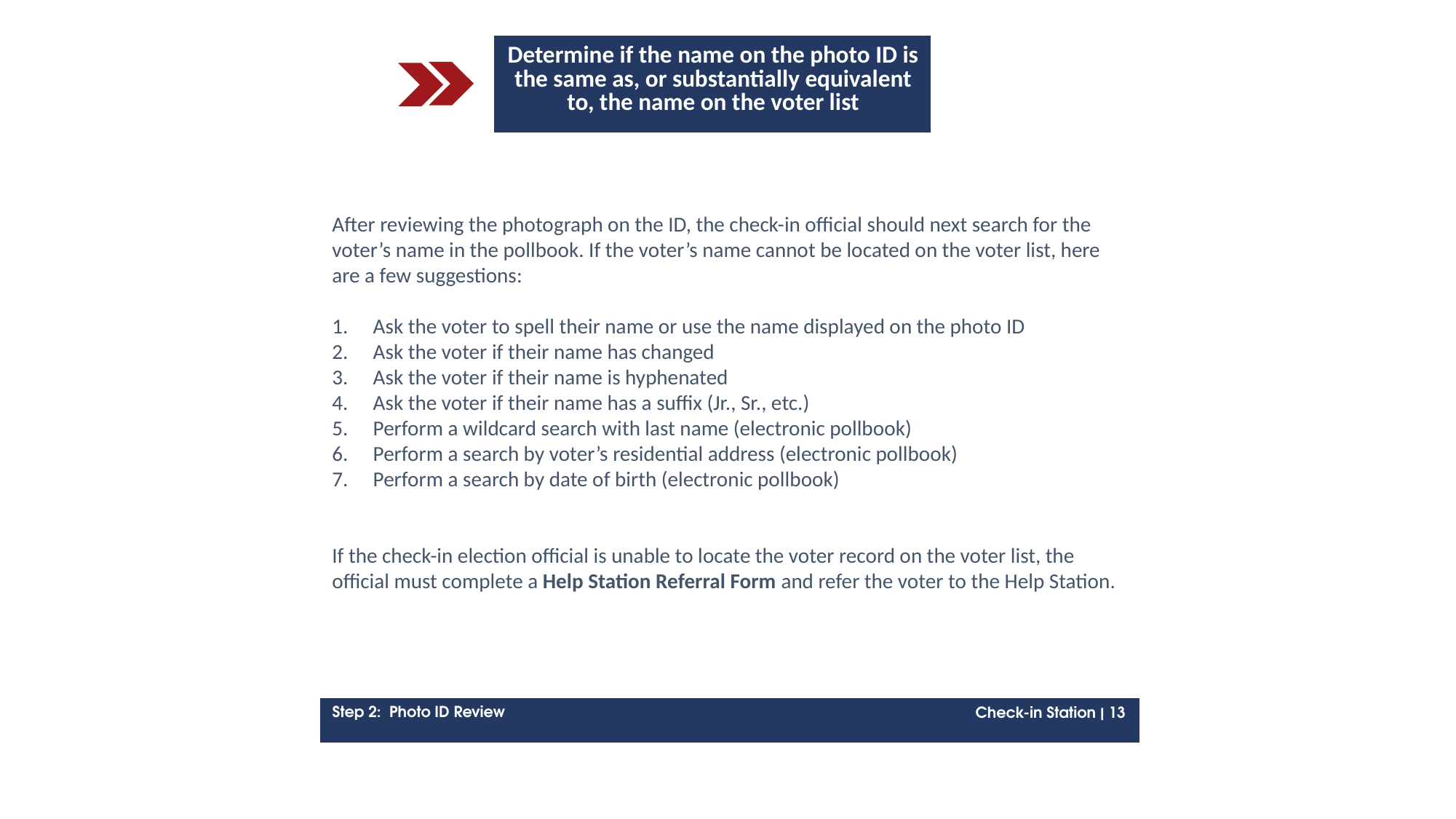

| Determine if the name on the photo ID is the same as, or substantially equivalent to, the name on the voter list |
| --- |

After reviewing the photograph on the ID, the check-in official should next search for the voter’s name in the pollbook. If the voter’s name cannot be located on the voter list, here are a few suggestions:

Ask the voter to spell their name or use the name displayed on the photo ID
Ask the voter if their name has changed
Ask the voter if their name is hyphenated
Ask the voter if their name has a suffix (Jr., Sr., etc.)
Perform a wildcard search with last name (electronic pollbook)
Perform a search by voter’s residential address (electronic pollbook)
Perform a search by date of birth (electronic pollbook)

If the check-in election official is unable to locate the voter record on the voter list, the official must complete a Help Station Referral Form and refer the voter to the Help Station.

Step 2:  Photo ID Review
Check-in Station | 13